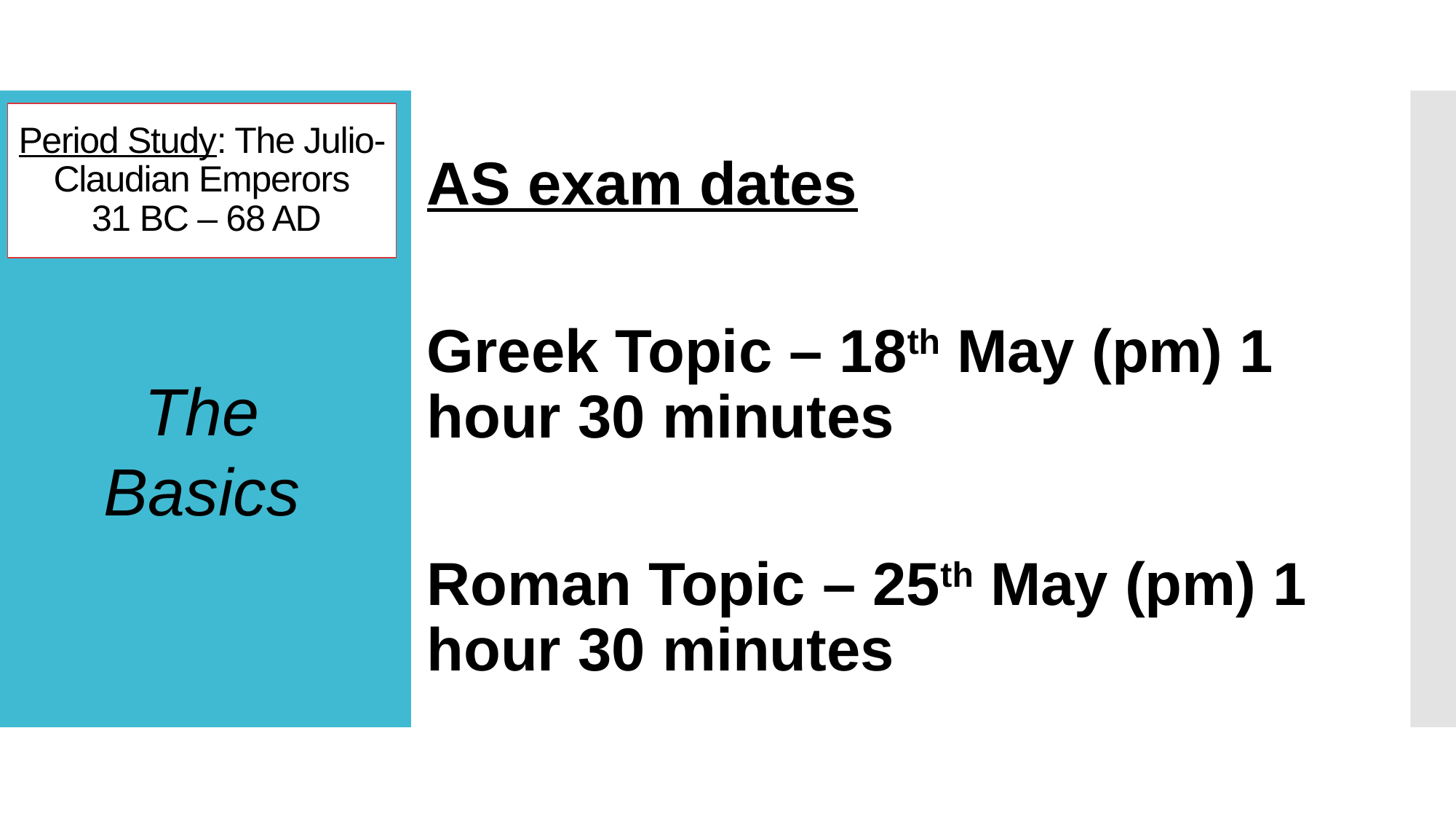

AS exam dates

Greek Topic – 18th May (pm) 1 hour 30 minutes

Roman Topic – 25th May (pm) 1 hour 30 minutes
# Period Study: The Julio-Claudian Emperors 31 BC – 68 AD
The Basics